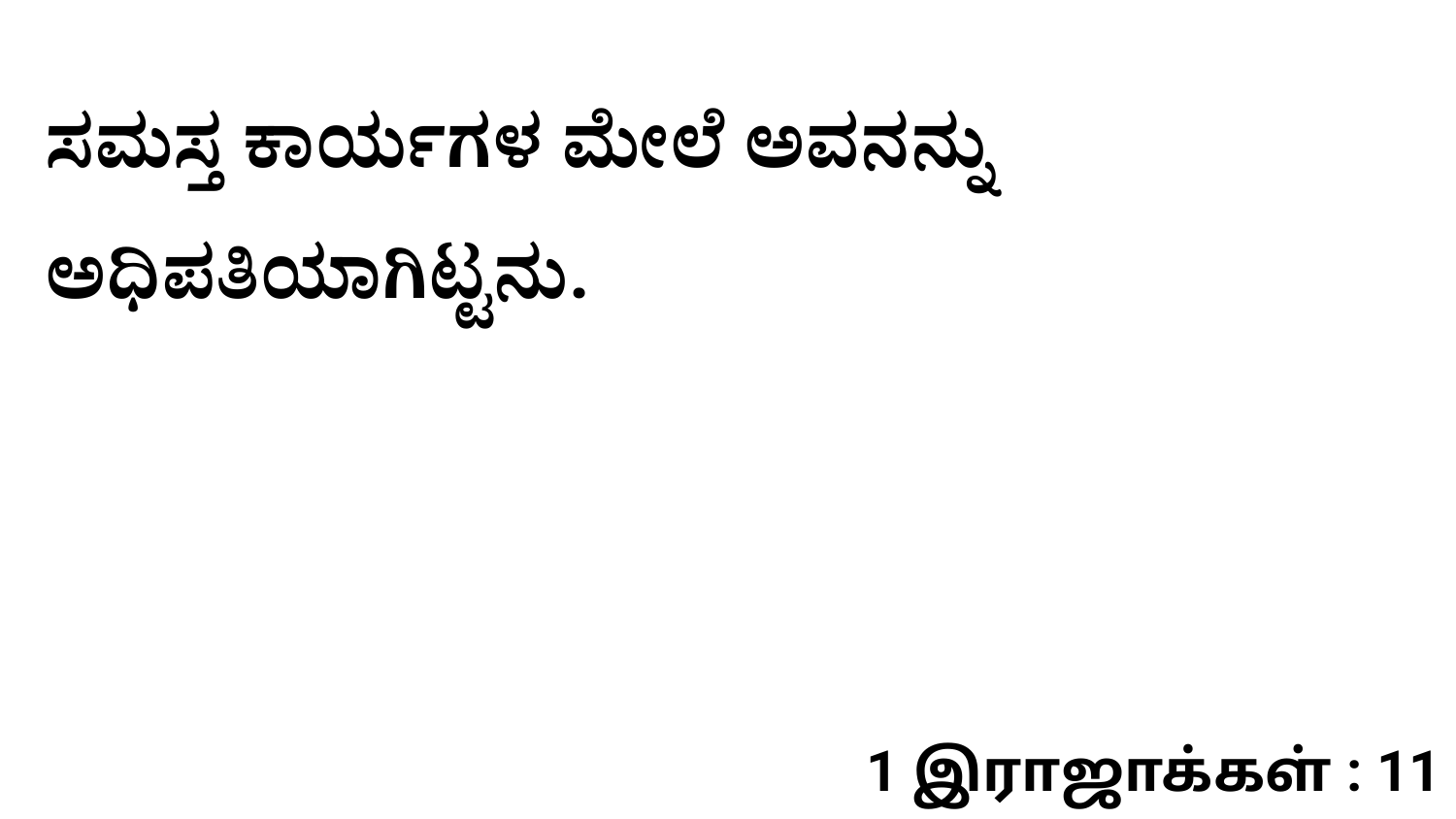

ಸಮಸ್ತ ಕಾರ್ಯಗಳ ಮೇಲೆ ಅವನನ್ನು ಅಧಿಪತಿಯಾಗಿಟ್ಟನು.
1 இராஜாக்கள் : 11